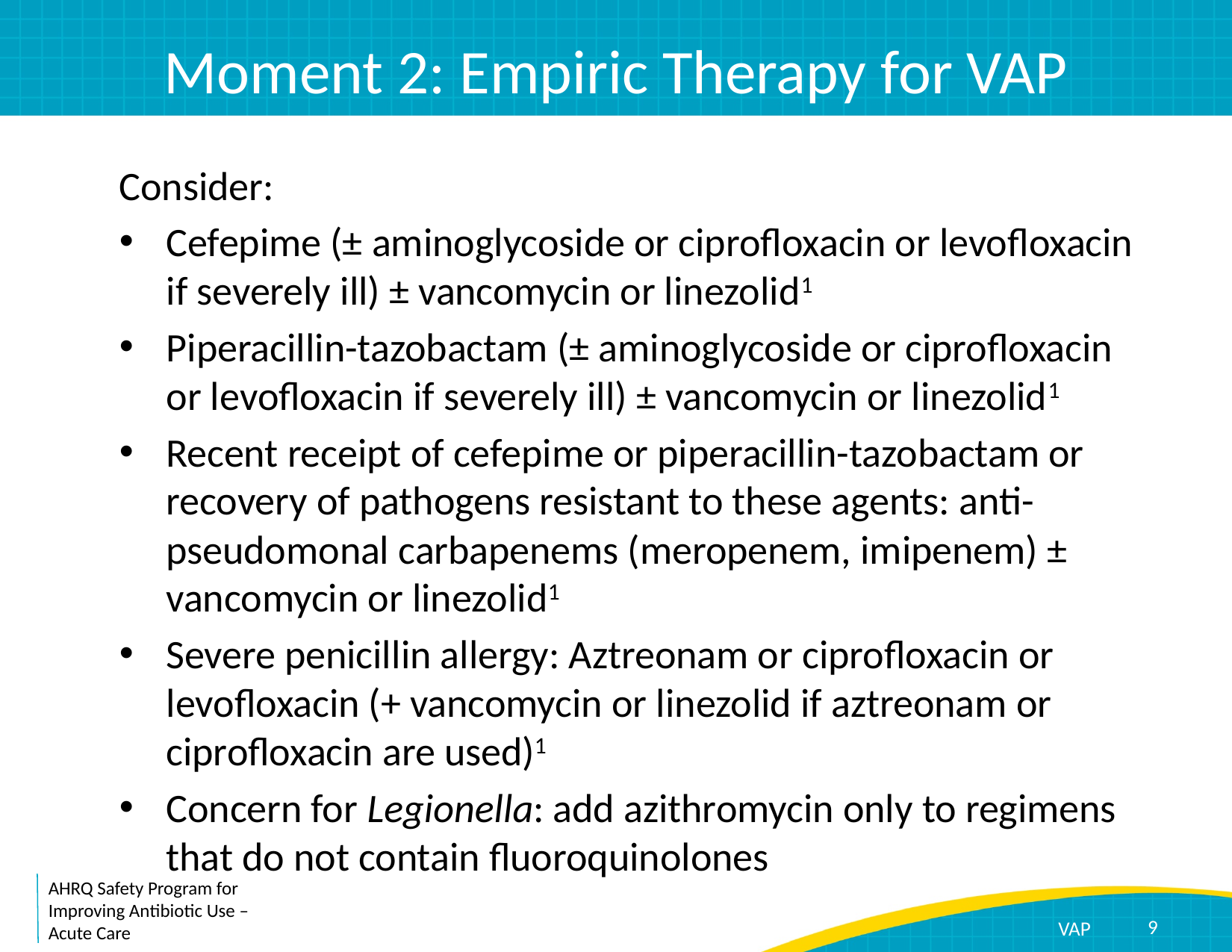

# Moment 2: Empiric Therapy for VAP
Consider:
Cefepime (± aminoglycoside or ciprofloxacin or levofloxacin if severely ill) ± vancomycin or linezolid1
Piperacillin-tazobactam (± aminoglycoside or ciprofloxacin or levofloxacin if severely ill) ± vancomycin or linezolid1
Recent receipt of cefepime or piperacillin-tazobactam or recovery of pathogens resistant to these agents: anti-pseudomonal carbapenems (meropenem, imipenem) ± vancomycin or linezolid1
Severe penicillin allergy: Aztreonam or ciprofloxacin or levofloxacin (+ vancomycin or linezolid if aztreonam or ciprofloxacin are used)1
Concern for Legionella: add azithromycin only to regimens that do not contain fluoroquinolones
9